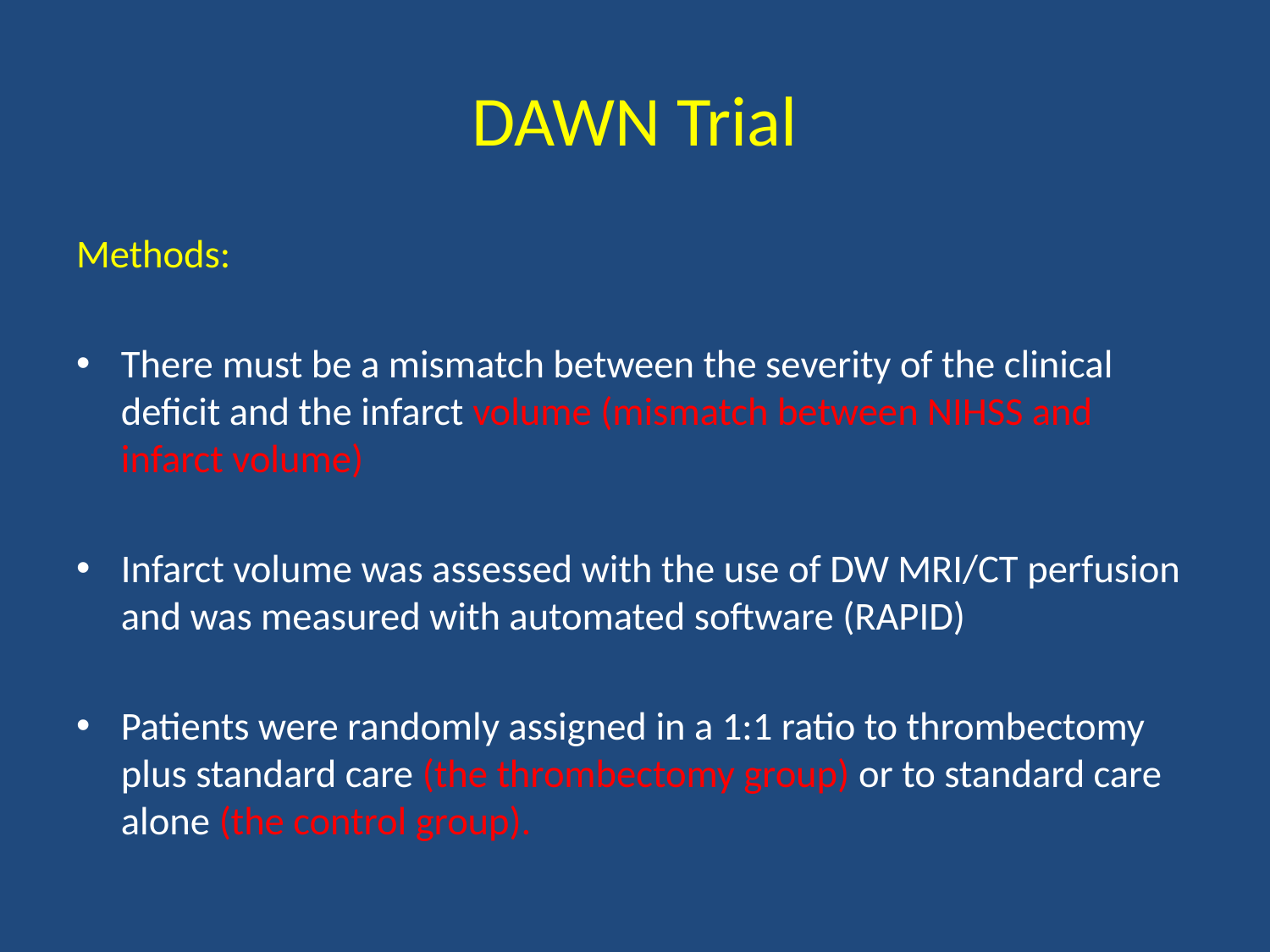

# DAWN Trial
Methods:

There must be a mismatch between the severity of the clinical deficit and the infarct volume (mismatch between NIHSS and infarct volume)

Infarct volume was assessed with the use of DW MRI/CT perfusion and was measured with automated software (RAPID)

Patients were randomly assigned in a 1:1 ratio to thrombectomy plus standard care (the thrombectomy group) or to standard care alone (the control group).